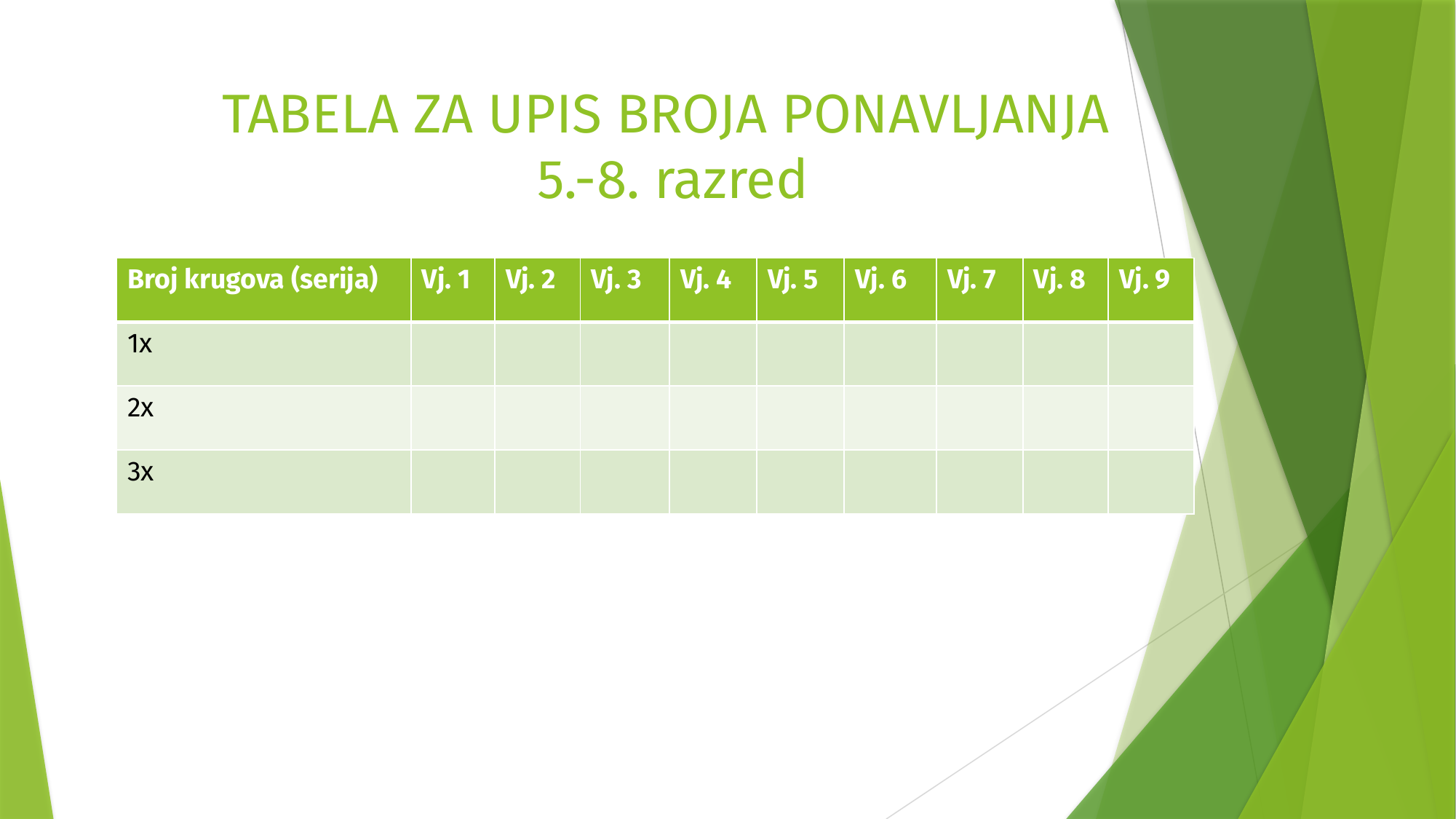

# TABELA ZA UPIS BROJA PONAVLJANJA 5.-8. razred
| Broj krugova (serija) | Vj. 1 | Vj. 2 | Vj. 3 | Vj. 4 | Vj. 5 | Vj. 6 | Vj. 7 | Vj. 8 | Vj. 9 |
| --- | --- | --- | --- | --- | --- | --- | --- | --- | --- |
| 1x |  |  |  |  |  |  |  |  |  |
| 2x |  |  |  |  |  |  |  |  |  |
| 3x |  |  |  |  |  |  |  |  |  |